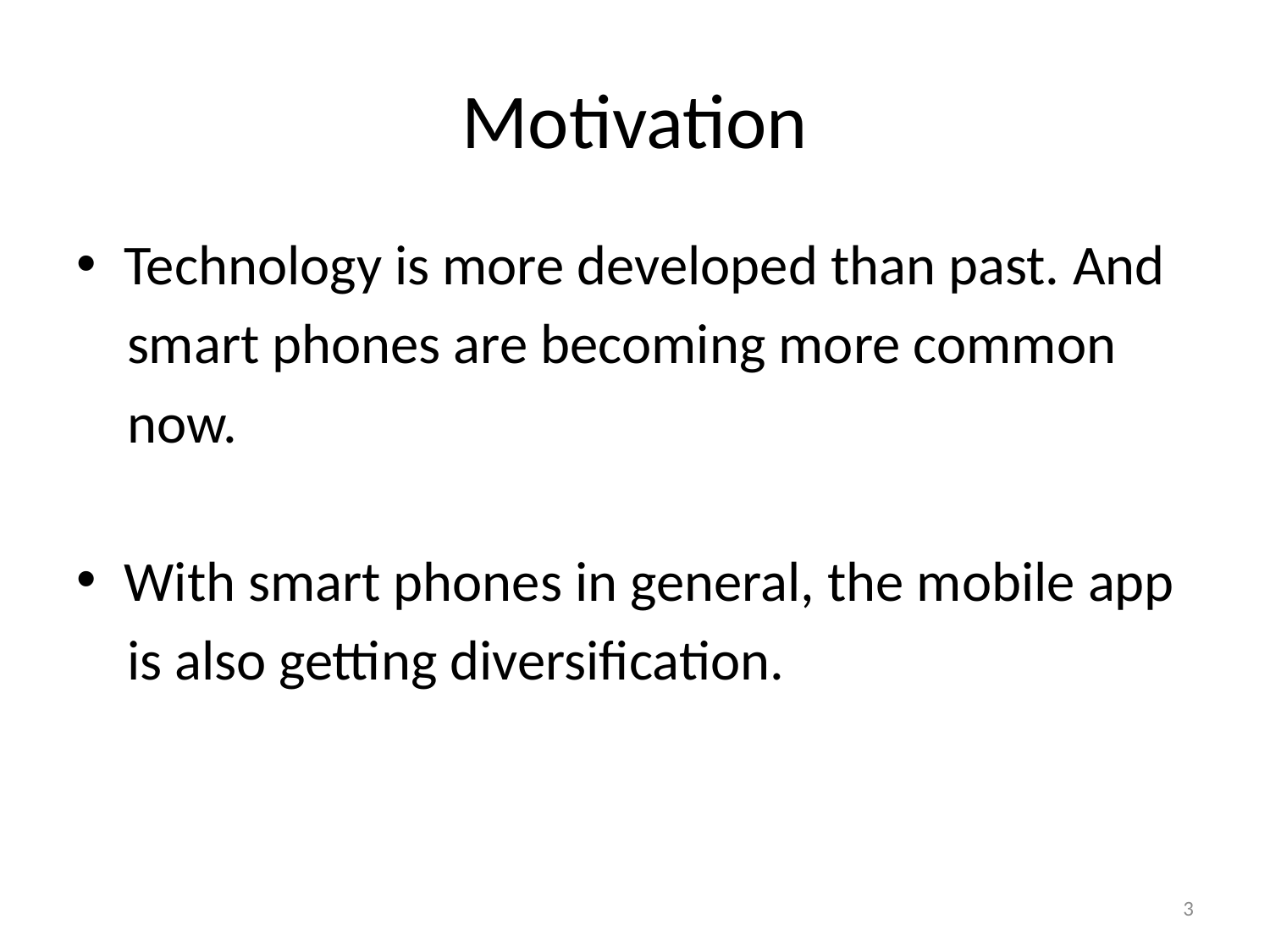

# Motivation
Technology is more developed than past. And
    smart phones are becoming more common
    now.

With smart phones in general, the mobile app
    is also getting diversification.
3